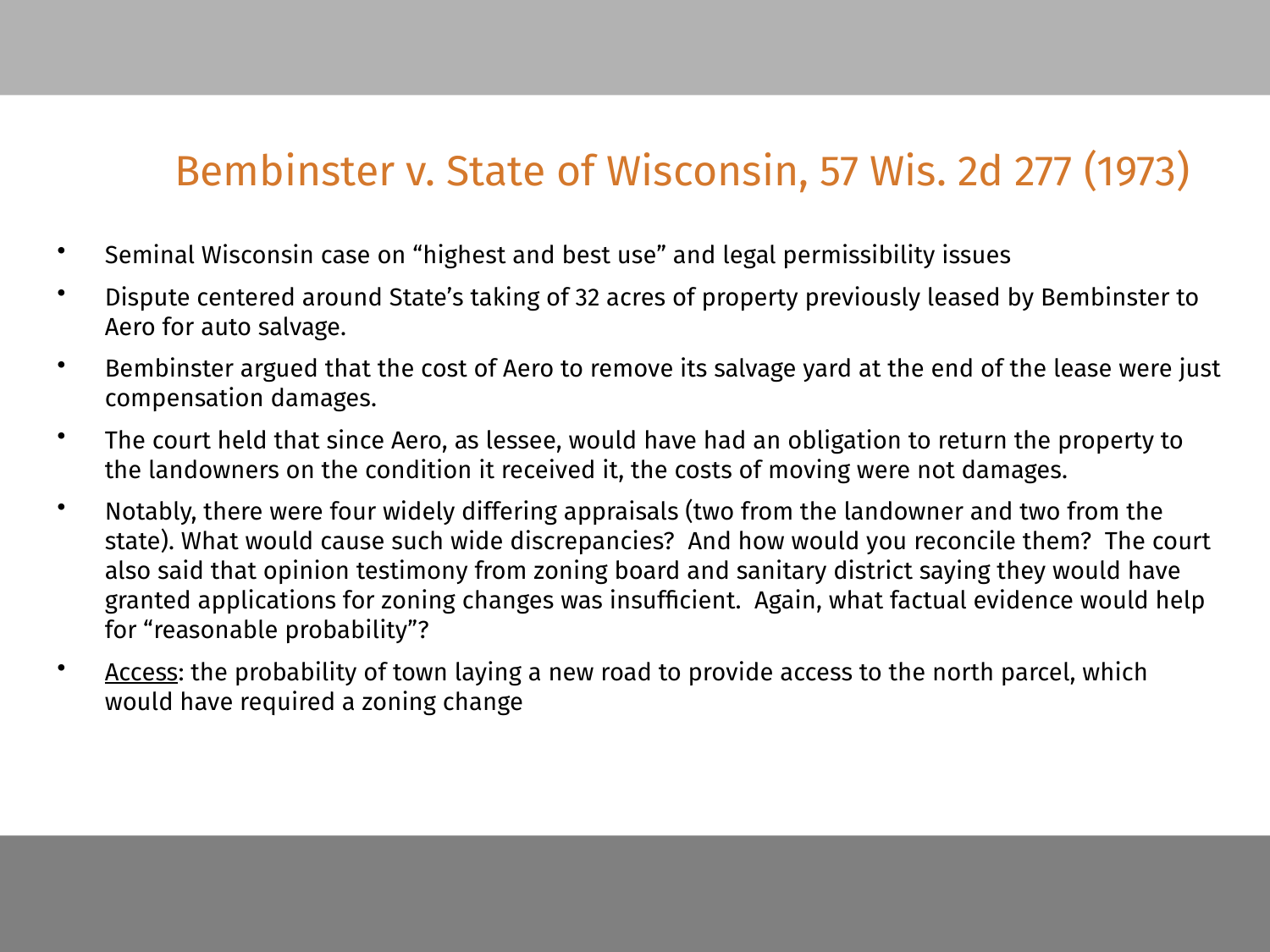

# Bembinster v. State of Wisconsin, 57 Wis. 2d 277 (1973)
Seminal Wisconsin case on “highest and best use” and legal permissibility issues
Dispute centered around State’s taking of 32 acres of property previously leased by Bembinster to Aero for auto salvage.
Bembinster argued that the cost of Aero to remove its salvage yard at the end of the lease were just compensation damages.
The court held that since Aero, as lessee, would have had an obligation to return the property to the landowners on the condition it received it, the costs of moving were not damages.
Notably, there were four widely differing appraisals (two from the landowner and two from the state). What would cause such wide discrepancies?  And how would you reconcile them?  The court also said that opinion testimony from zoning board and sanitary district saying they would have granted applications for zoning changes was insufficient.  Again, what factual evidence would help for “reasonable probability”?
Access: the probability of town laying a new road to provide access to the north parcel, which would have required a zoning change